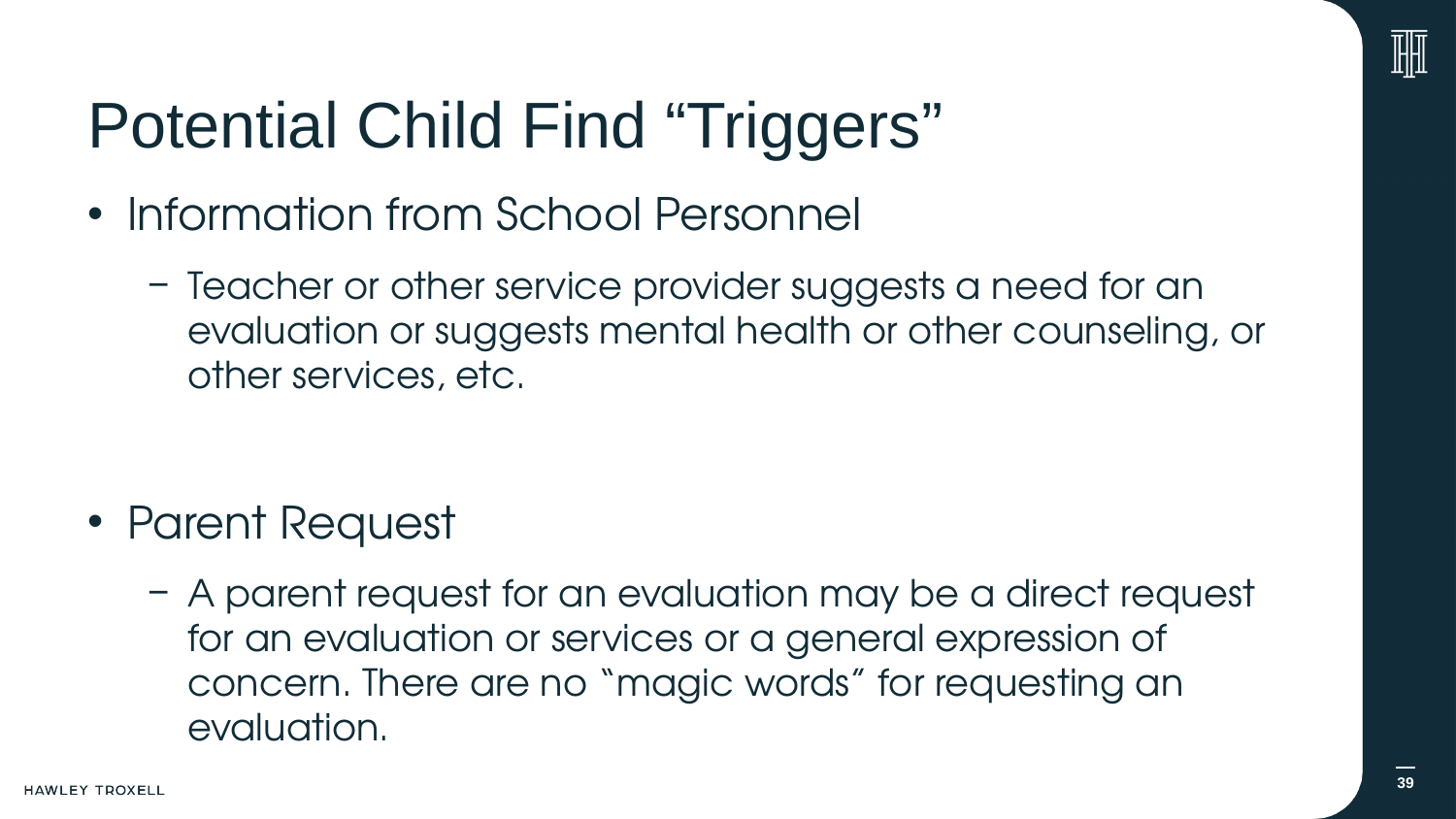

# Potential Child Find “Triggers”
Information from School Personnel
Teacher or other service provider suggests a need for an evaluation or suggests mental health or other counseling, or other services, etc.

Parent Request
A parent request for an evaluation may be a direct request for an evaluation or services or a general expression of concern. There are no “magic words” for requesting an evaluation.
39